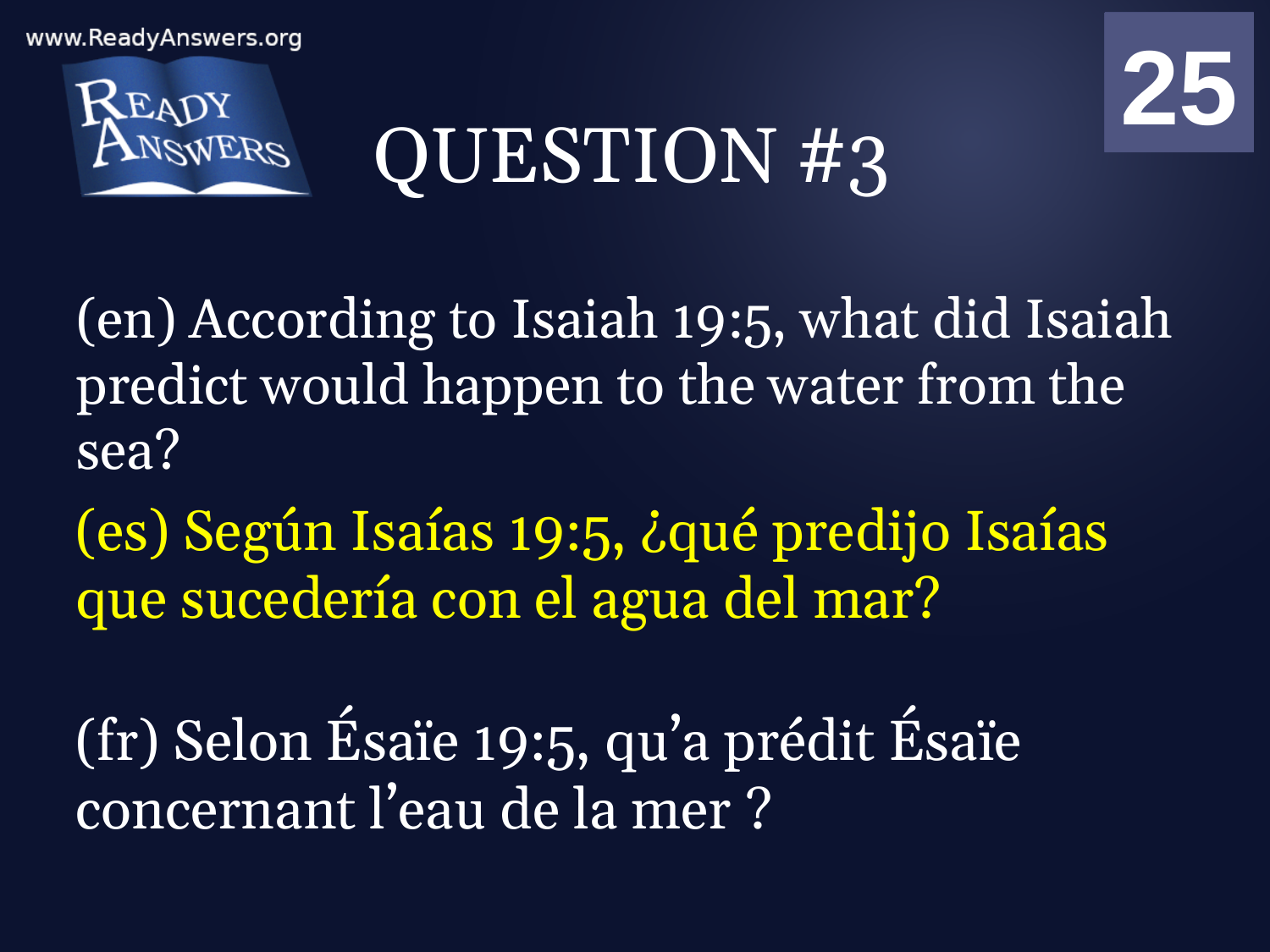

01
02
03
04
05
06
07
08
09
10
11
12
13
14
15
16
17
18
19
20
21
22
23
24
25
00
# QUESTION #3
(en) According to Isaiah 19:5, what did Isaiah predict would happen to the water from the sea?
(es) Según Isaías 19:5, ¿qué predijo Isaías que sucedería con el agua del mar?
(fr) Selon Ésaïe 19:5, qu’a prédit Ésaïe concernant l’eau de la mer ?